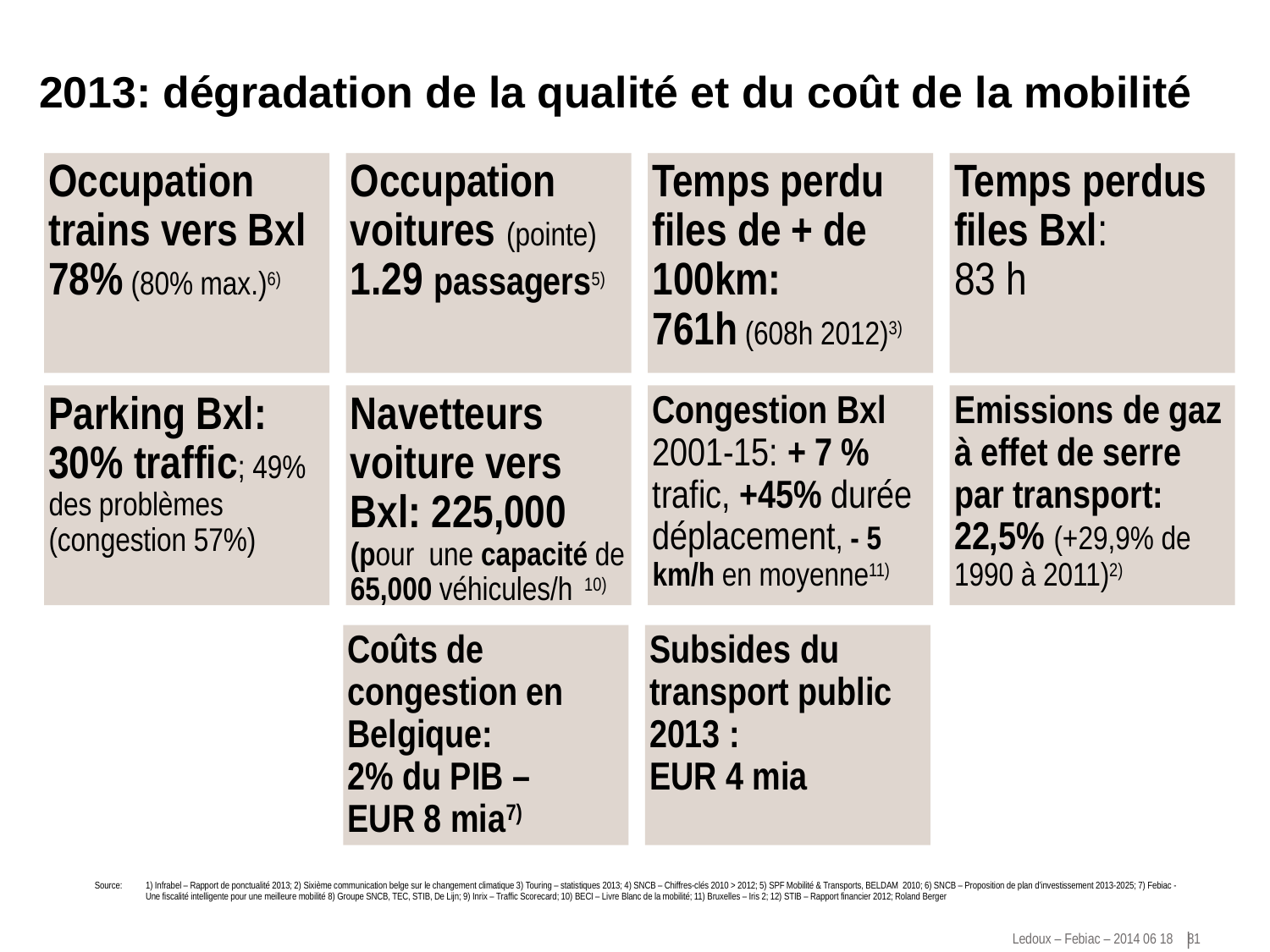

# 2013: dégradation de la qualité et du coût de la mobilité
Occupation trains vers Bxl 78% (80% max.)6)
Occupation voitures (pointe)
1.29 passagers5)
Temps perdu files de + de 100km:
761h (608h 2012)3)
Temps perdus files Bxl:
83 h
Parking Bxl: 30% traffic; 49% des problèmes (congestion 57%)
Navetteurs voiture vers Bxl: 225,000 (pour  une capacité de 65,000 véhicules/h  10)
Congestion Bxl 2001-15: + 7 % trafic, +45% durée déplacement, - 5 km/h en moyenne11)
Emissions de gaz à effet de serre par transport:
22,5% (+29,9% de 1990 à 2011)2)
Coûts de congestion en Belgique:
2% du PIB –
EUR 8 mia7)
Subsides du transport public 2013 :
EUR 4 mia
Source:	1) Infrabel – Rapport de ponctualité 2013; 2) Sixième communication belge sur le changement climatique 3) Touring – statistiques 2013; 4) SNCB – Chiffres-clés 2010 > 2012; 5) SPF Mobilité & Transports, BELDAM  2010; 6) SNCB – Proposition de plan d’investissement 2013-2025; 7) Febiac - Une fiscalité intelligente pour une meilleure mobilité 8) Groupe SNCB, TEC, STIB, De Lijn; 9) Inrix – Traffic Scorecard; 10) BECI – Livre Blanc de la mobilité; 11) Bruxelles – Iris 2; 12) STIB – Rapport financier 2012; Roland Berger